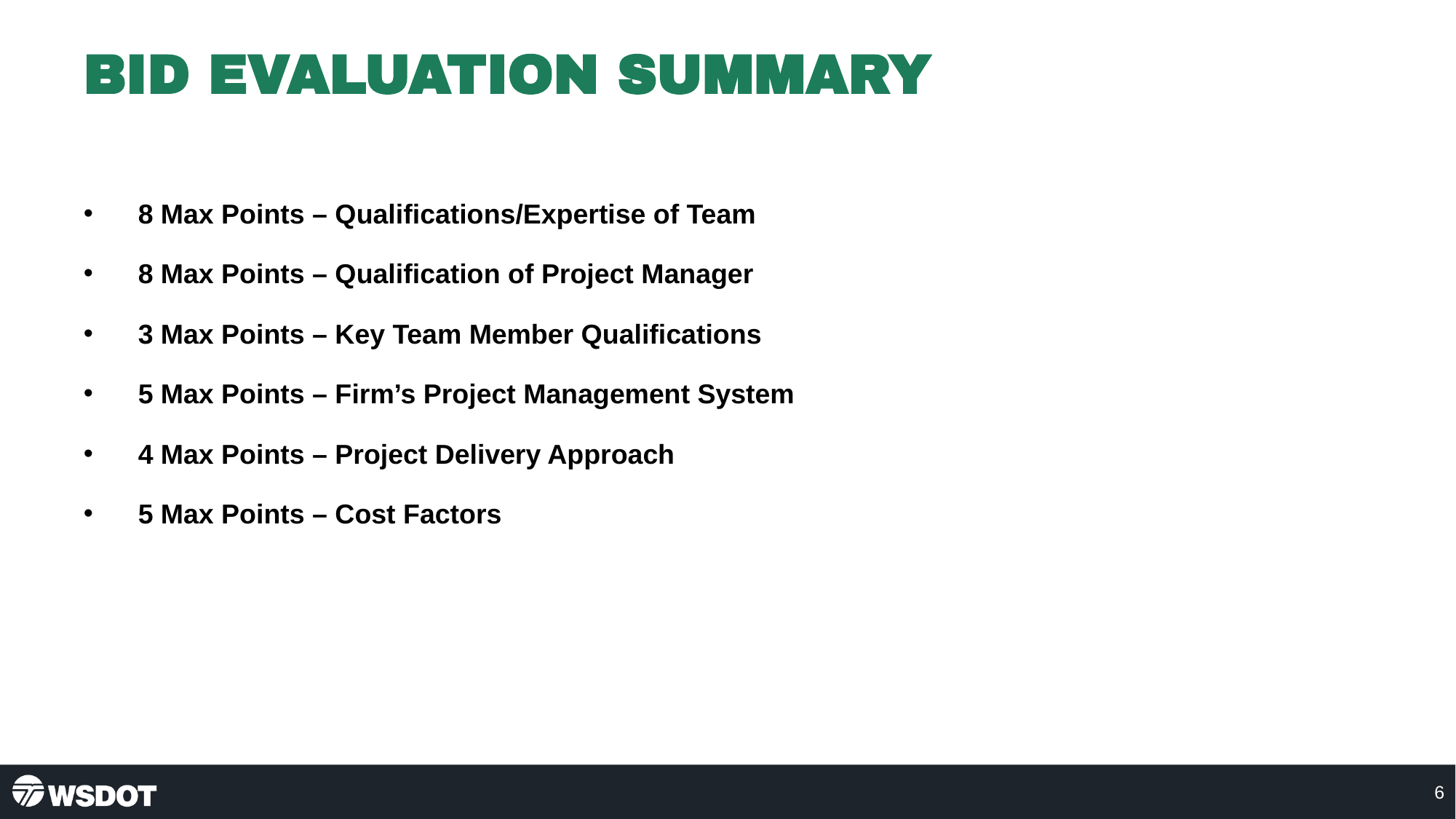

# BID EVALUATION SUMMARY
8 Max Points – Qualifications/Expertise of Team
8 Max Points – Qualification of Project Manager
3 Max Points – Key Team Member Qualifications
5 Max Points – Firm’s Project Management System
4 Max Points – Project Delivery Approach
5 Max Points – Cost Factors
6